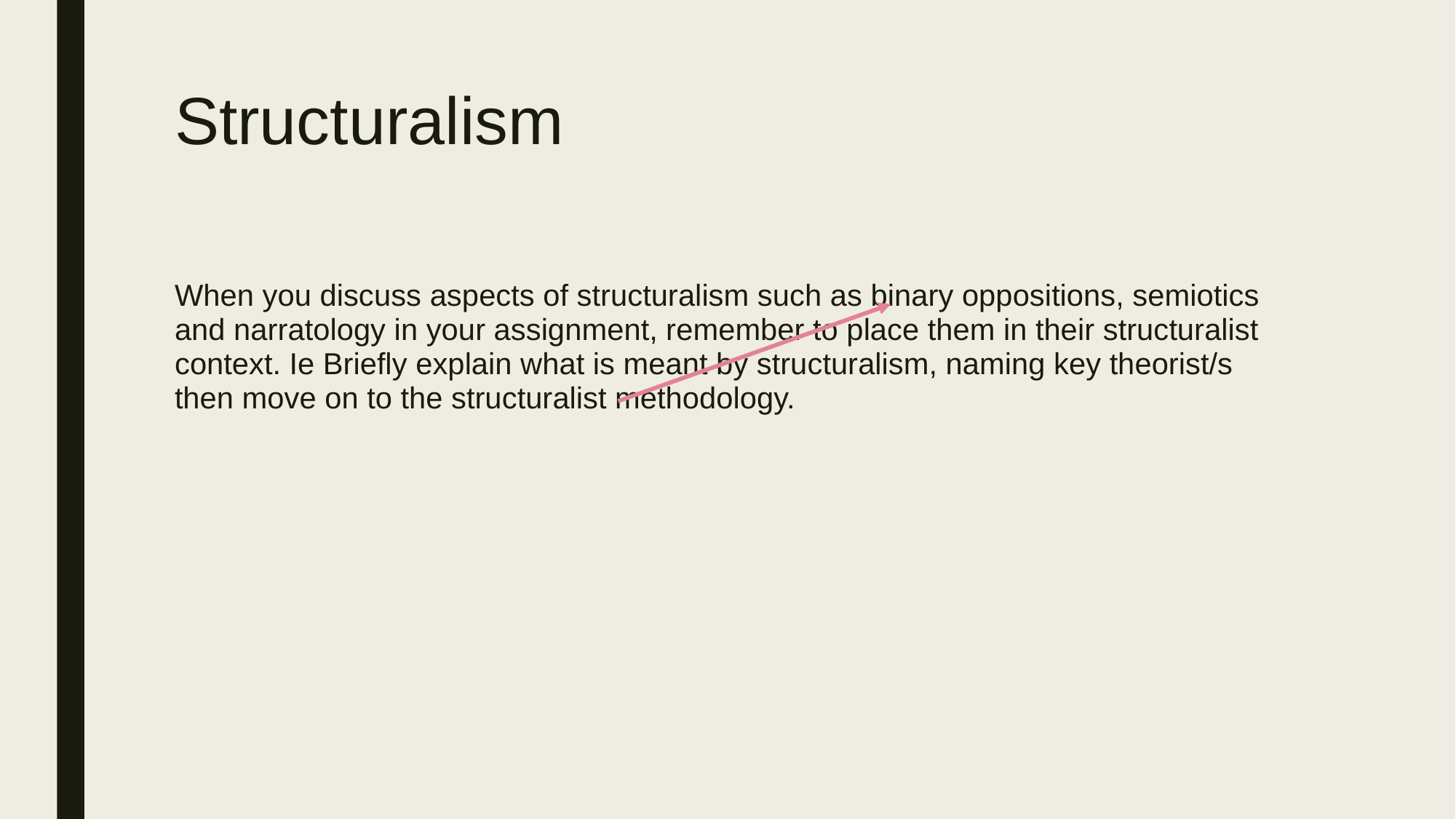

# Structuralism
When you discuss aspects of structuralism such as binary oppositions, semiotics and narratology in your assignment, remember to place them in their structuralist context. Ie Briefly explain what is meant by structuralism, naming key theorist/s then move on to the structuralist methodology.